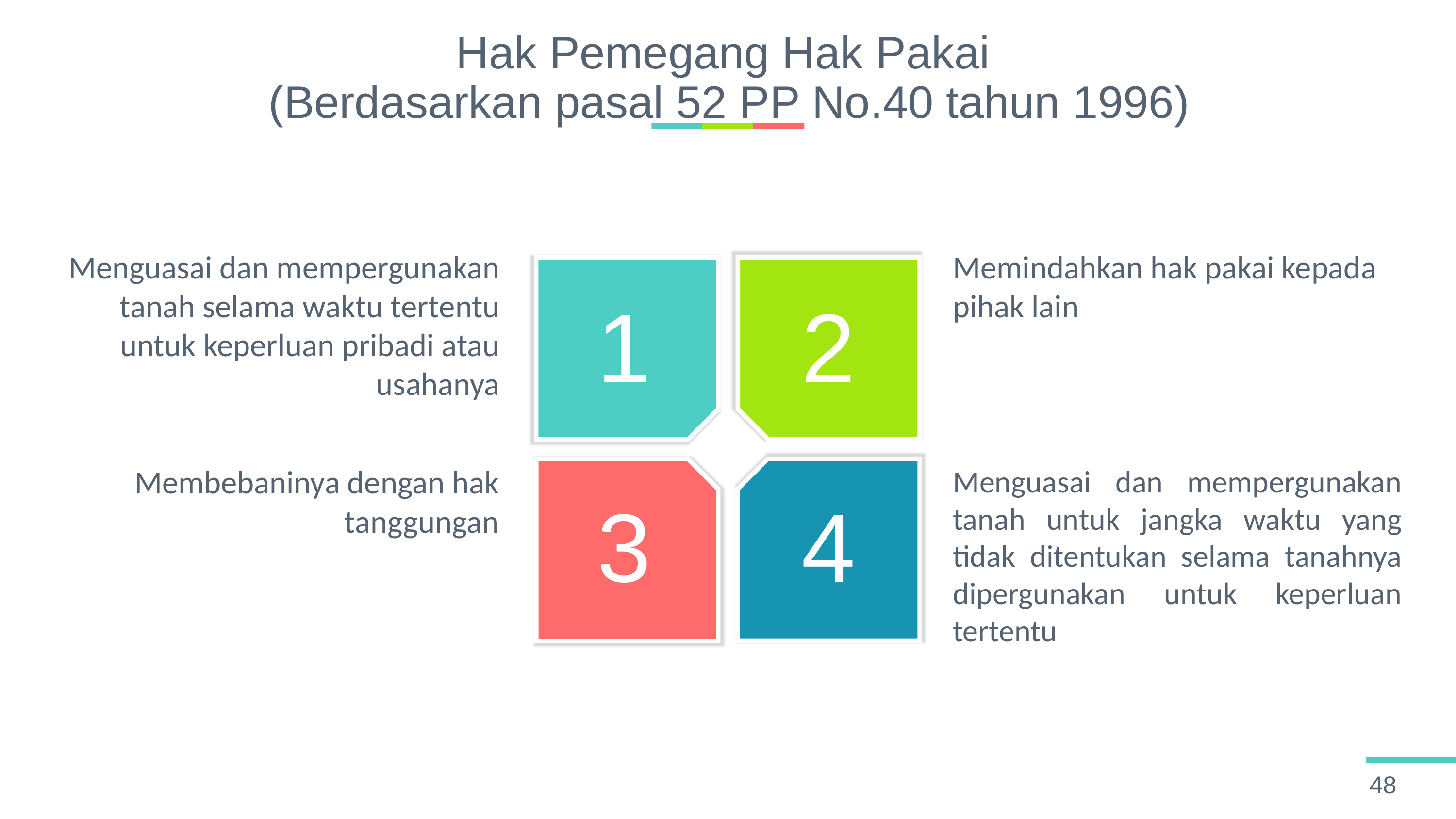

# Hak Pemegang Hak Pakai (Berdasarkan pasal 52 PP No.40 tahun 1996)
Menguasai dan mempergunakan tanah selama waktu tertentu untuk keperluan pribadi atau usahanya
Memindahkan hak pakai kepada pihak lain
1
2
Membebaninya dengan hak tanggungan
Menguasai dan mempergunakan tanah untuk jangka waktu yang tidak ditentukan selama tanahnya dipergunakan untuk keperluan tertentu
3
4
48